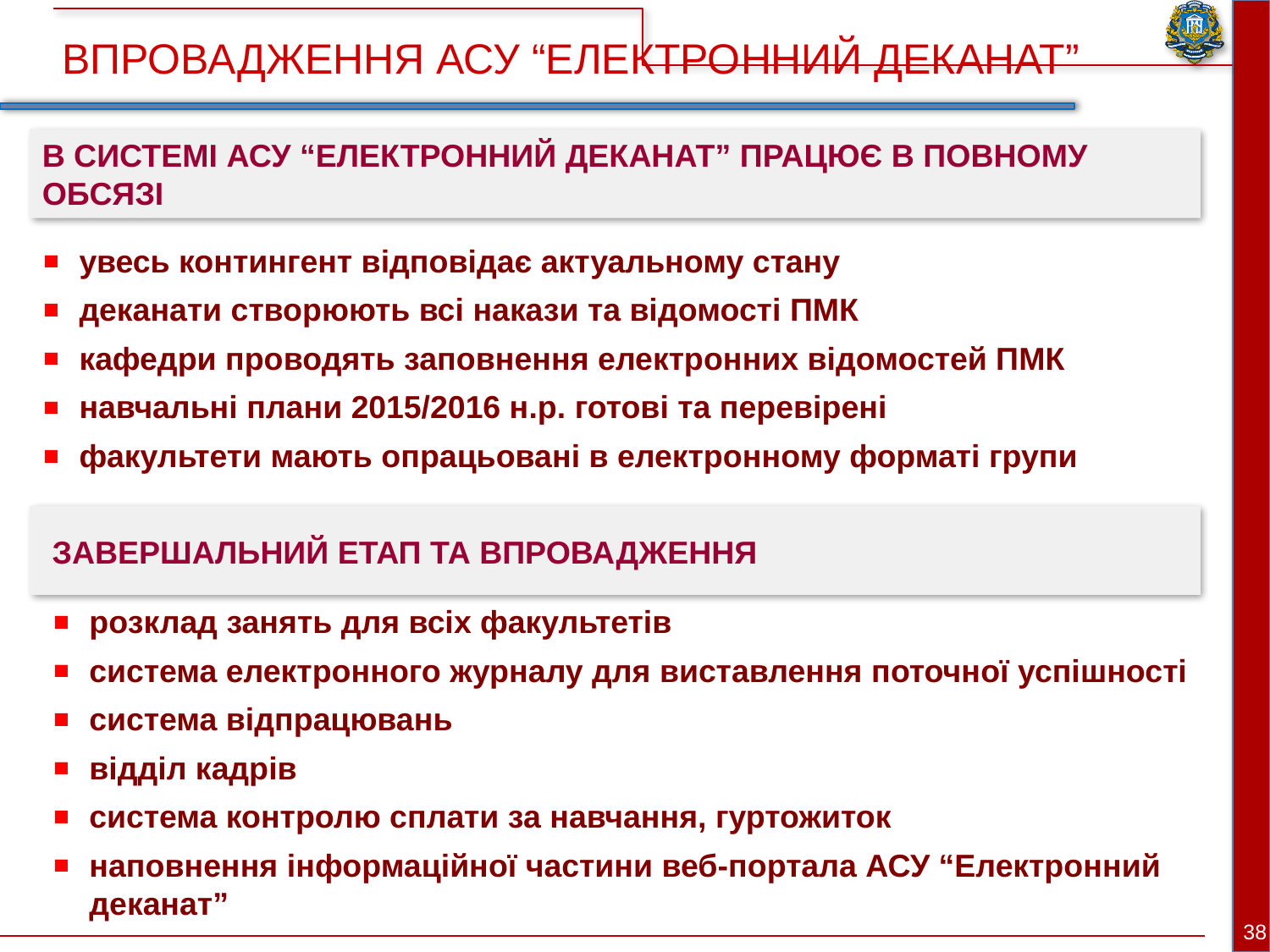

ВПРОВАДЖЕННЯ АСУ “ЕЛЕКТРОННИЙ ДЕКАНАТ”

В СИСТЕМІ АСУ “ЕЛЕКТРОННИЙ ДЕКАНАТ” ПРАЦЮЄ В ПОВНОМУ ОБСЯЗІ

увесь контингент відповідає актуальному стану
деканати створюють всі накази та відомості ПМК
кафедри проводять заповнення електронних відомостей ПМК
навчальні плани 2015/2016 н.р. готові та перевірені
факультети мають опрацьовані в електронному форматі групи

ЗАВЕРШАЛЬНИЙ ЕТАП ТА ВПРОВАДЖЕННЯ

розклад занять для всіх факультетів
система електронного журналу для виставлення поточної успішності
система відпрацювань
відділ кадрів
система контролю сплати за навчання, гуртожиток
наповнення інформаційної частини веб-портала АСУ “Електронний деканат”
38